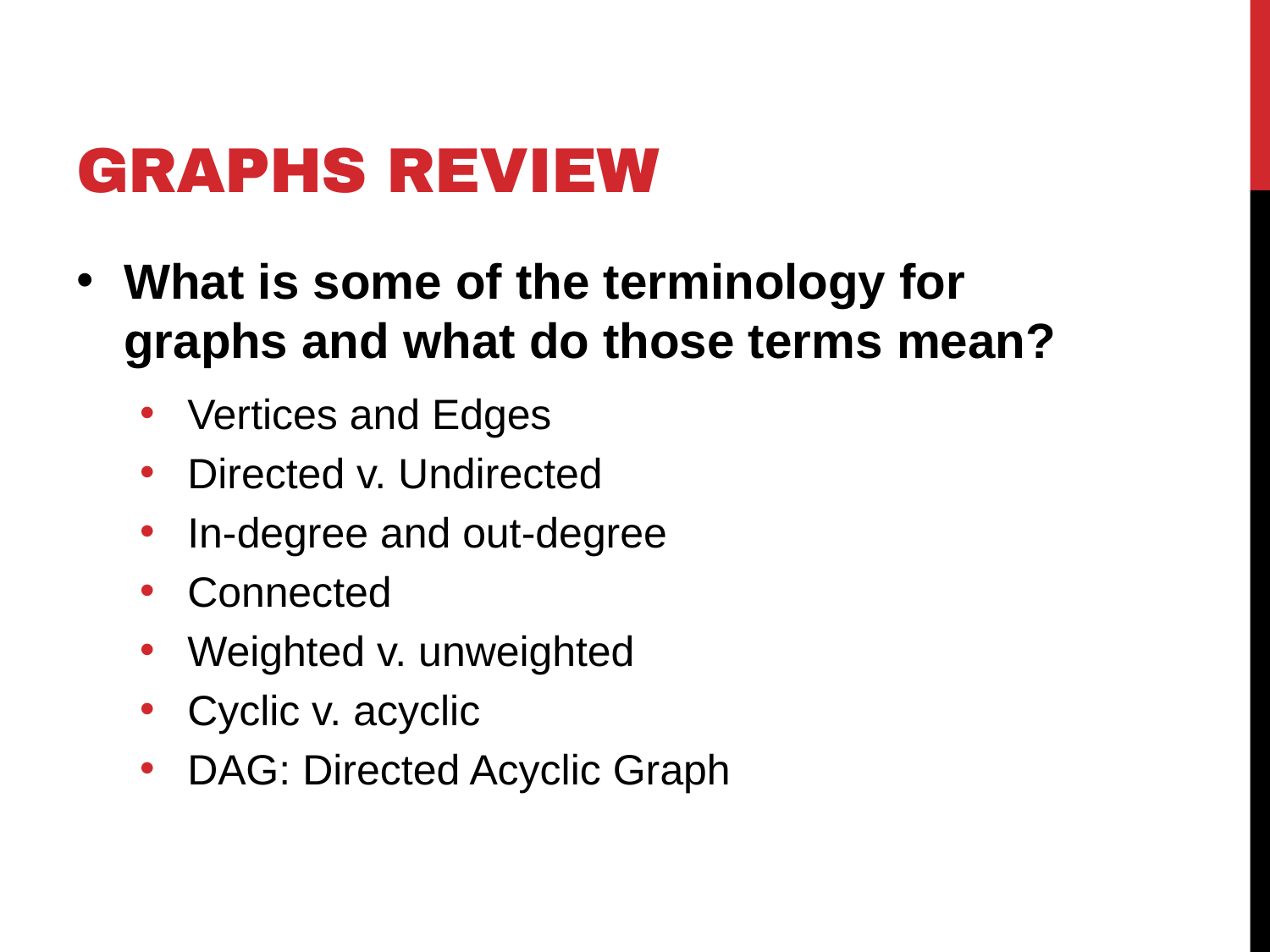

# Graphs review
What is some of the terminology for graphs and what do those terms mean?
Vertices and Edges
Directed v. Undirected
In-degree and out-degree
Connected
Weighted v. unweighted
Cyclic v. acyclic
DAG: Directed Acyclic Graph